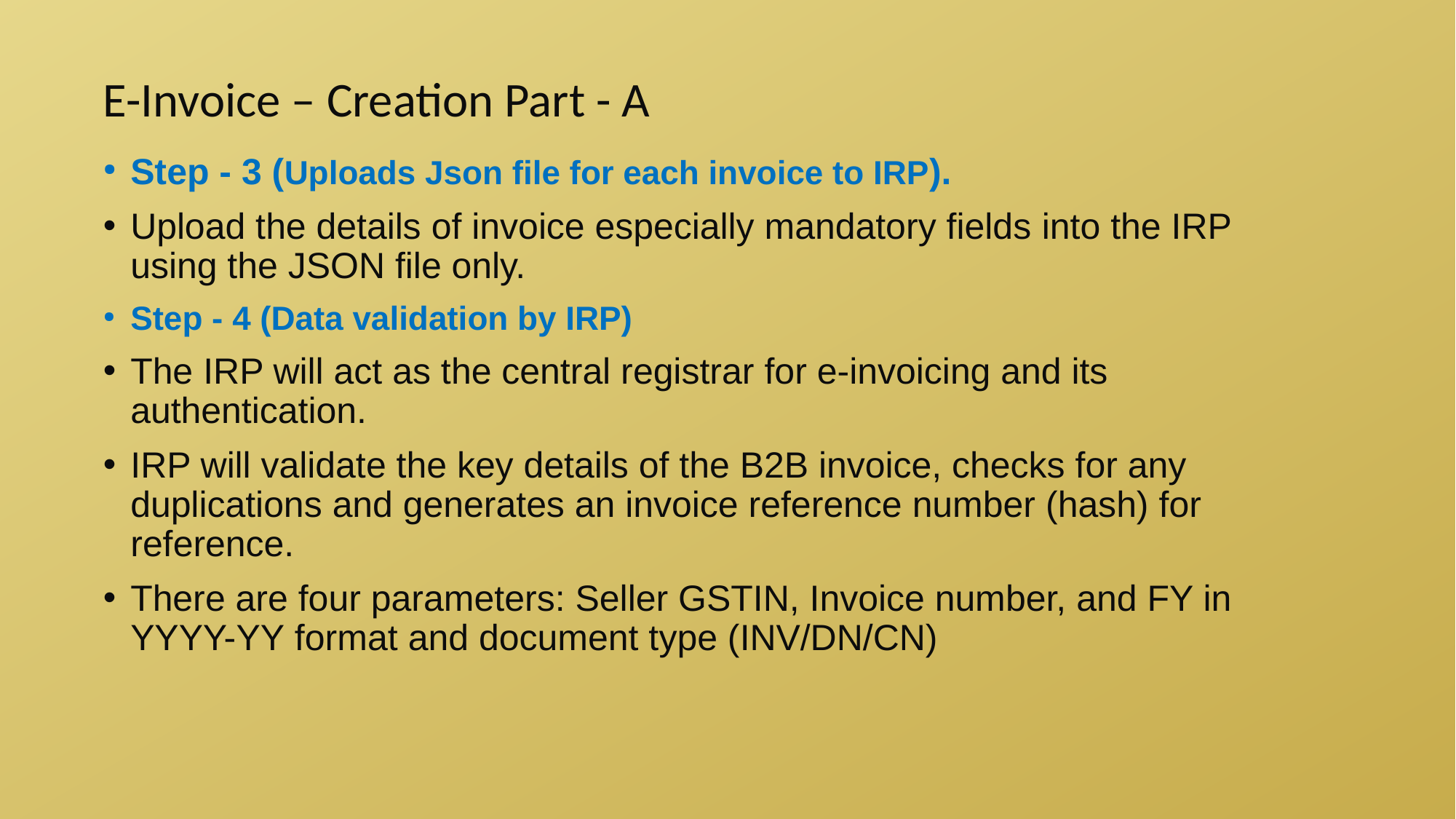

E-Invoice – Creation Part - A

Step - 3 (Uploads Json file for each invoice to IRP).
Upload the details of invoice especially mandatory fields into the IRP using the JSON file only.
Step - 4 (Data validation by IRP)
The IRP will act as the central registrar for e-invoicing and its authentication.
IRP will validate the key details of the B2B invoice, checks for any duplications and generates an invoice reference number (hash) for reference.
There are four parameters: Seller GSTIN, Invoice number, and FY in YYYY-YY format and document type (INV/DN/CN)